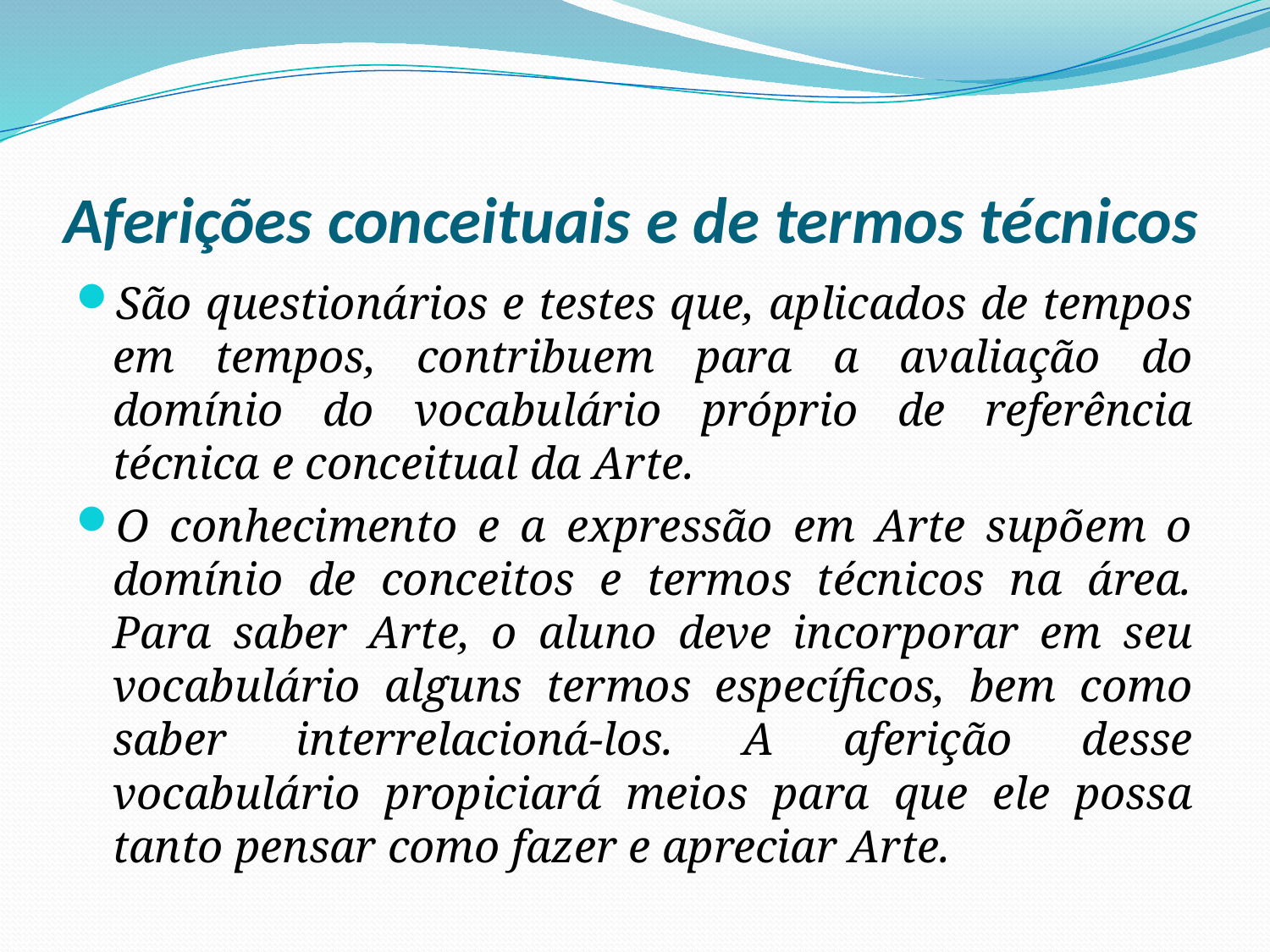

# Aferições conceituais e de termos técnicos
São questionários e testes que, aplicados de tempos em tempos, contribuem para a avaliação do domínio do vocabulário próprio de referência técnica e conceitual da Arte.
O conhecimento e a expressão em Arte supõem o domínio de conceitos e termos técnicos na área. Para saber Arte, o aluno deve incorporar em seu vocabulário alguns termos especíﬁcos, bem como saber interrelacioná-los. A aferição desse vocabulário propiciará meios para que ele possa tanto pensar como fazer e apreciar Arte.